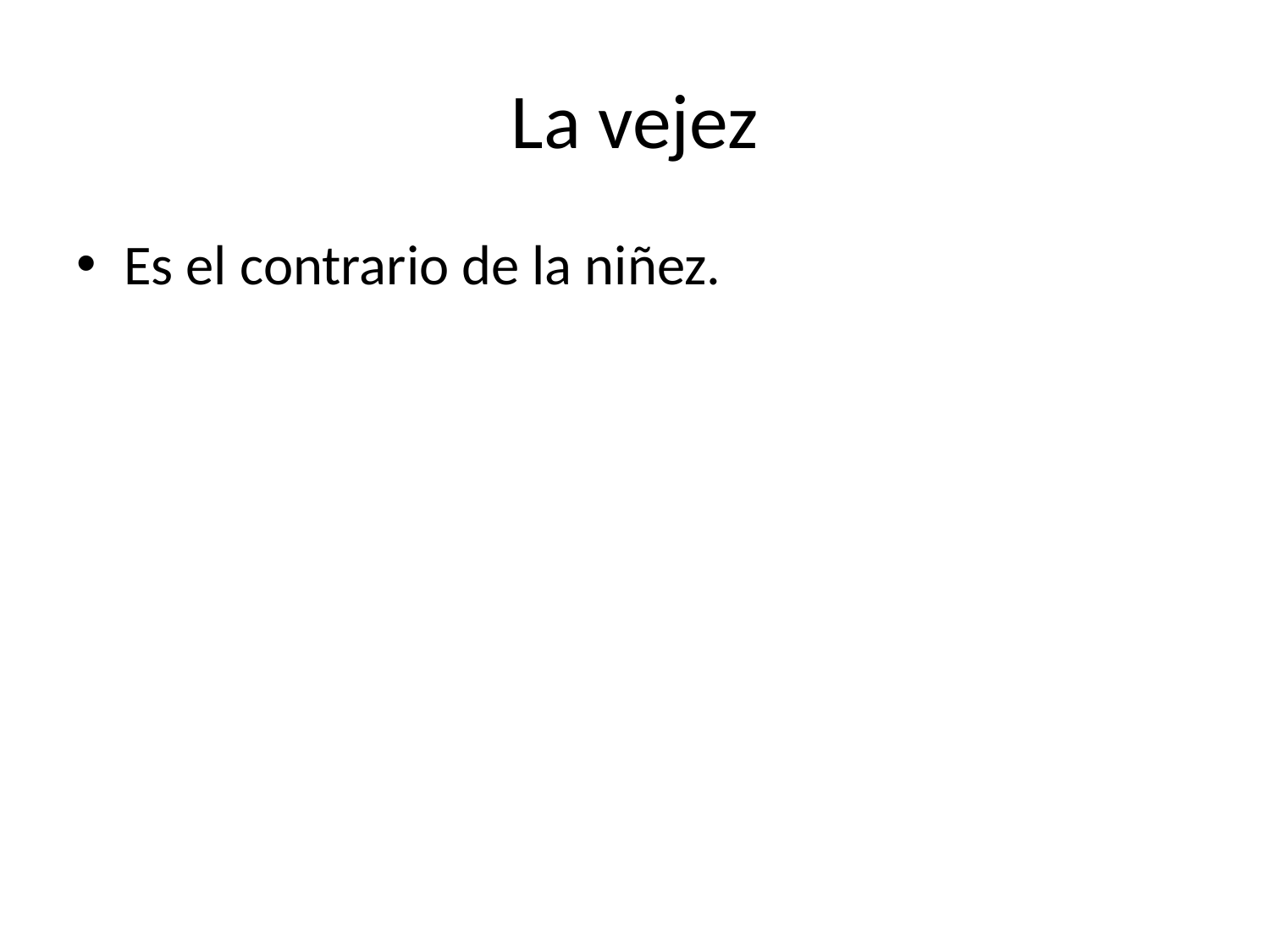

# La vejez
Es el contrario de la niñez.